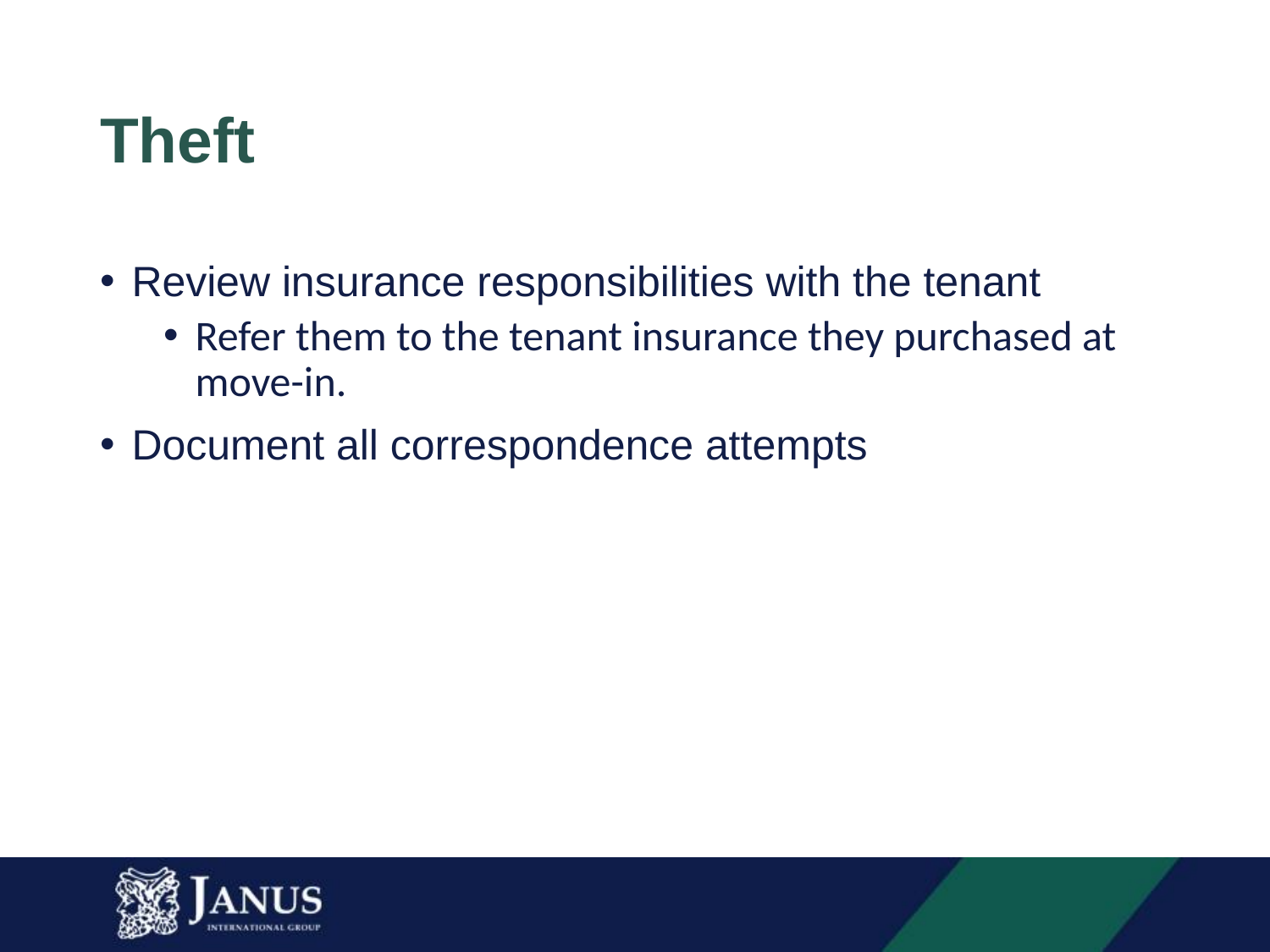

# Theft
Review insurance responsibilities with the tenant
Refer them to the tenant insurance they purchased at move-in.
Document all correspondence attempts